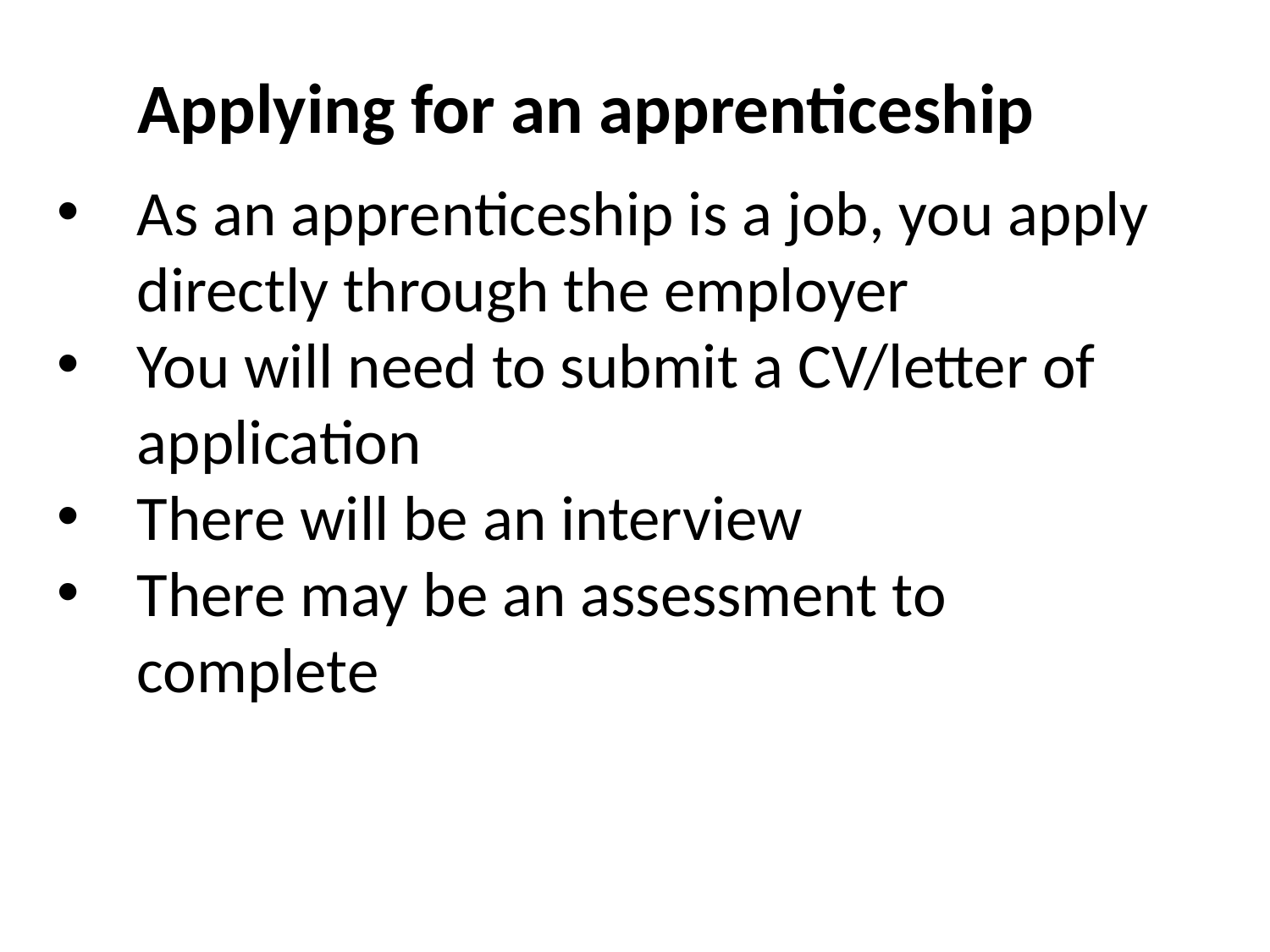

Applying for an apprenticeship
As an apprenticeship is a job, you apply directly through the employer
You will need to submit a CV/letter of application
There will be an interview
There may be an assessment to complete